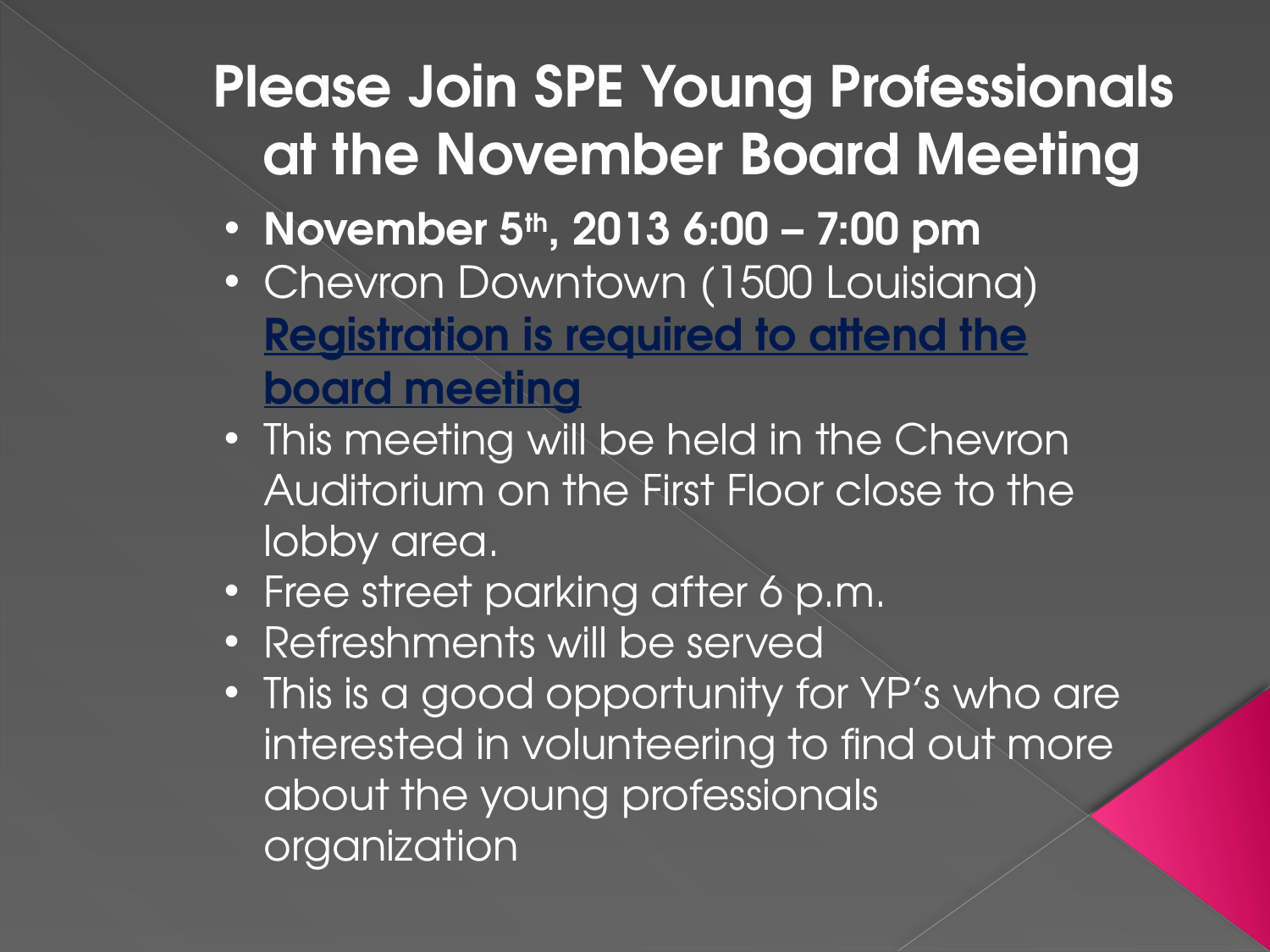

Please Join SPE Young Professionals
at the November Board Meeting
November 5th, 2013 6:00 – 7:00 pm
Chevron Downtown (1500 Louisiana) Registration is required to attend the board meeting
This meeting will be held in the Chevron Auditorium on the First Floor close to the lobby area.
Free street parking after 6 p.m.
Refreshments will be served
This is a good opportunity for YP’s who are interested in volunteering to find out more about the young professionals organization